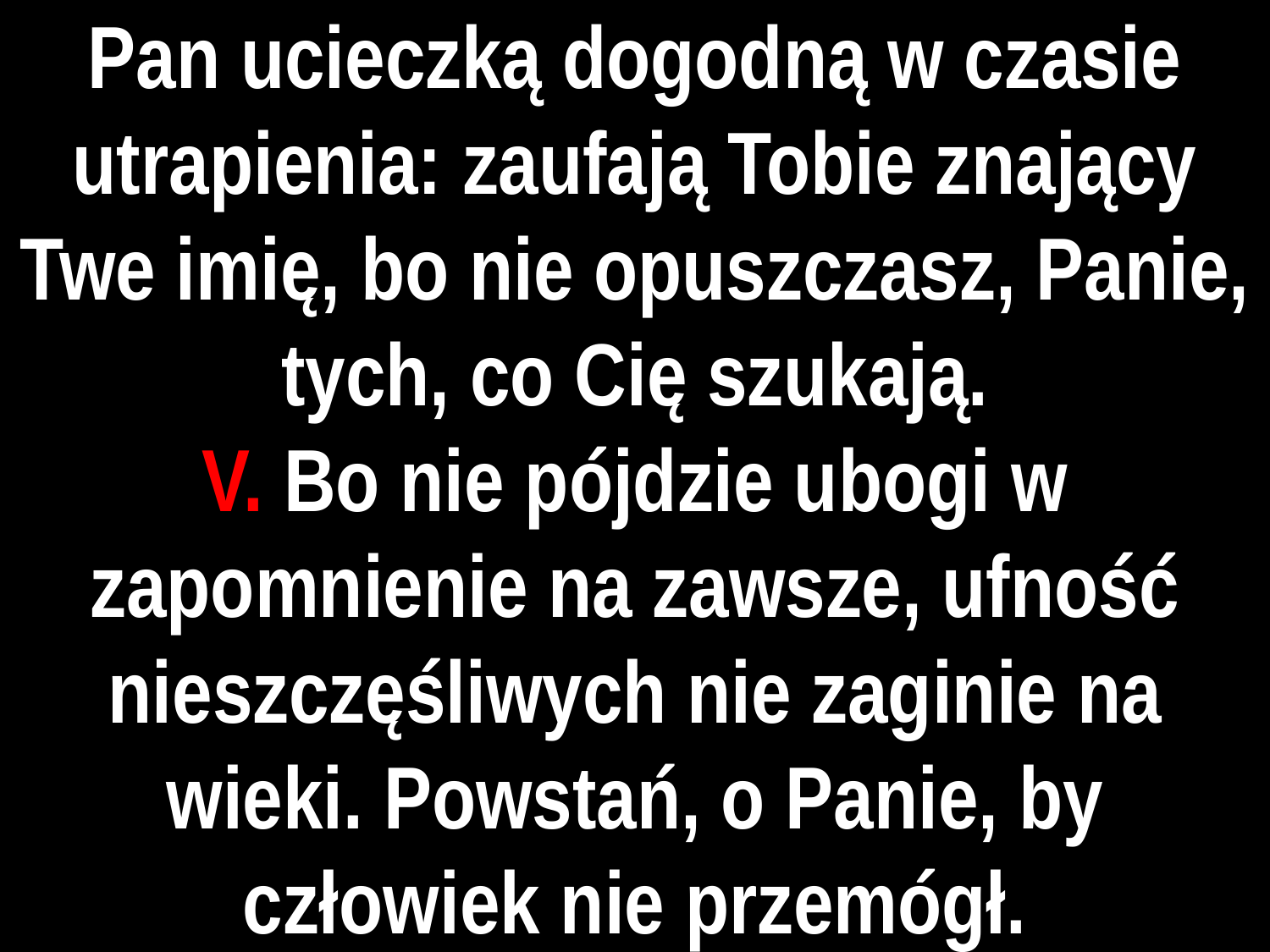

# Pan ucieczką dogodną w czasie utrapienia: zaufają Tobie znający Twe imię, bo nie opuszczasz, Panie, tych, co Cię szukają.
V. Bo nie pójdzie ubogi w zapomnienie na zawsze, ufność nieszczęśliwych nie zaginie na wieki. Powstań, o Panie, by człowiek nie przemógł.